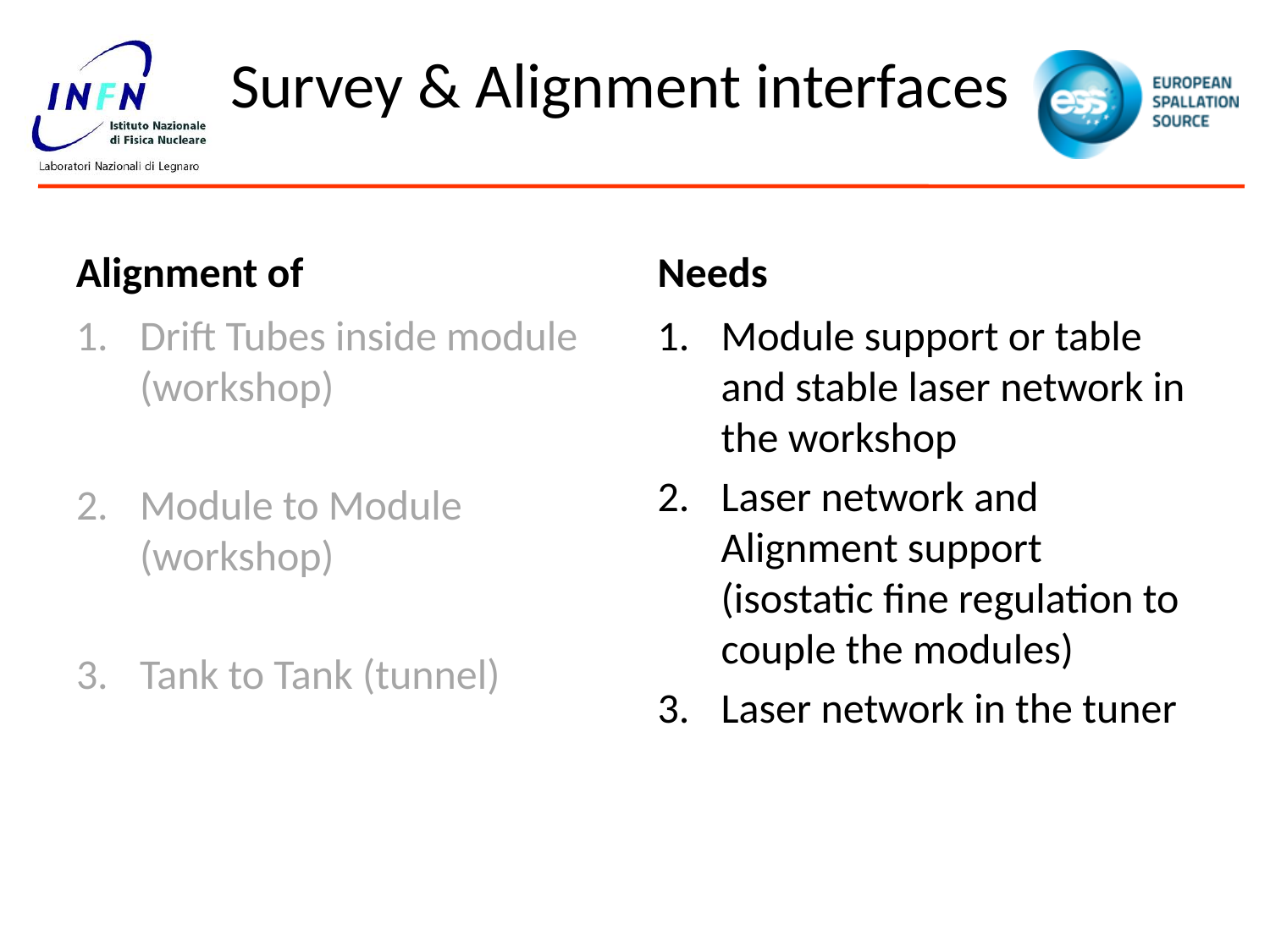

# Survey & Alignment interfaces
Alignment of
Needs
Drift Tubes inside module (workshop)

Module to Module (workshop)

Tank to Tank (tunnel)
Module support or table and stable laser network in the workshop
Laser network and Alignment support (isostatic fine regulation to couple the modules)
Laser network in the tuner